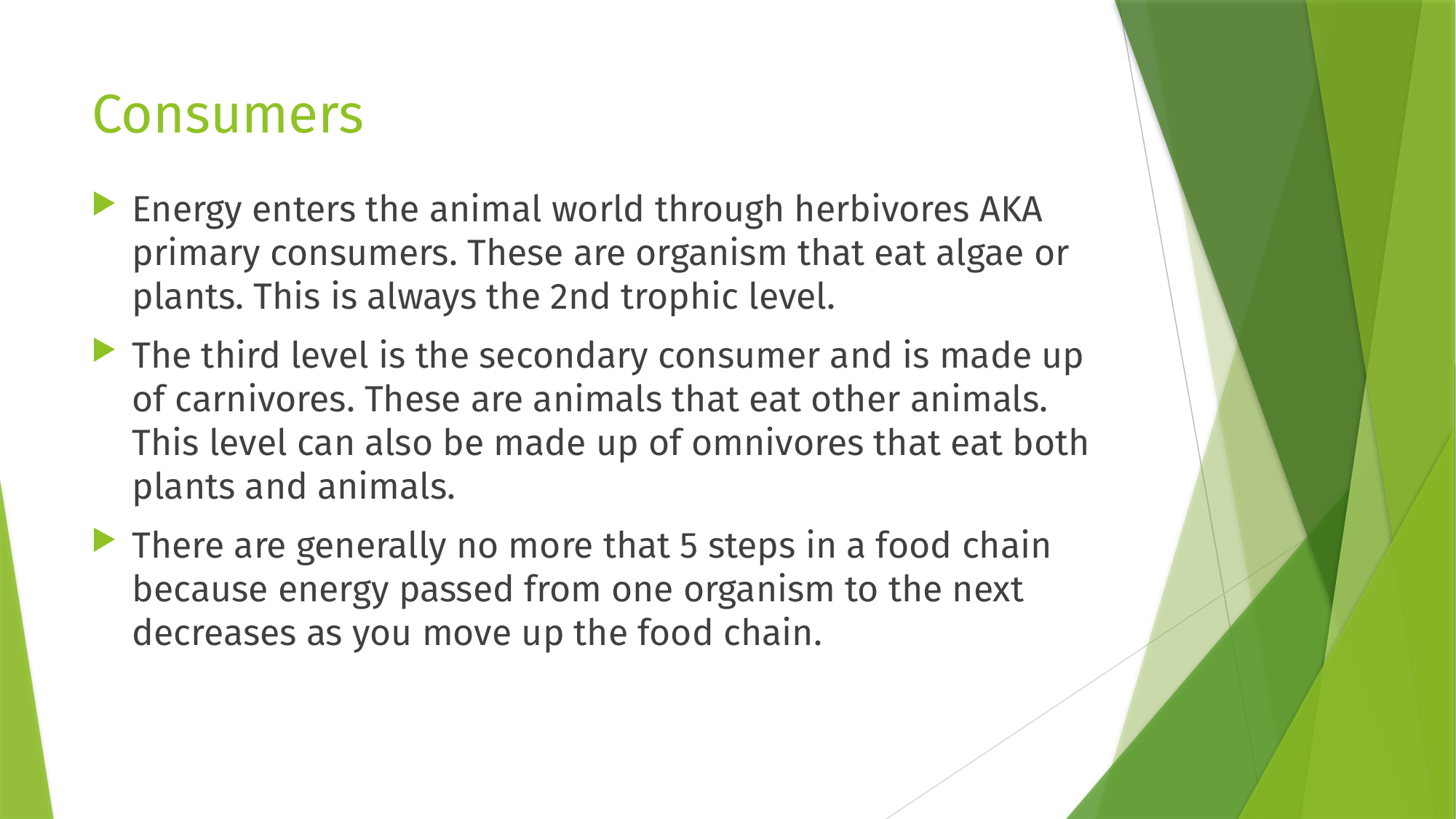

# Consumers
Energy enters the animal world through herbivores AKA primary consumers. These are organism that eat algae or plants. This is always the 2nd trophic level.
The third level is the secondary consumer and is made up of carnivores. These are animals that eat other animals. This level can also be made up of omnivores that eat both plants and animals.
There are generally no more that 5 steps in a food chain because energy passed from one organism to the next decreases as you move up the food chain.